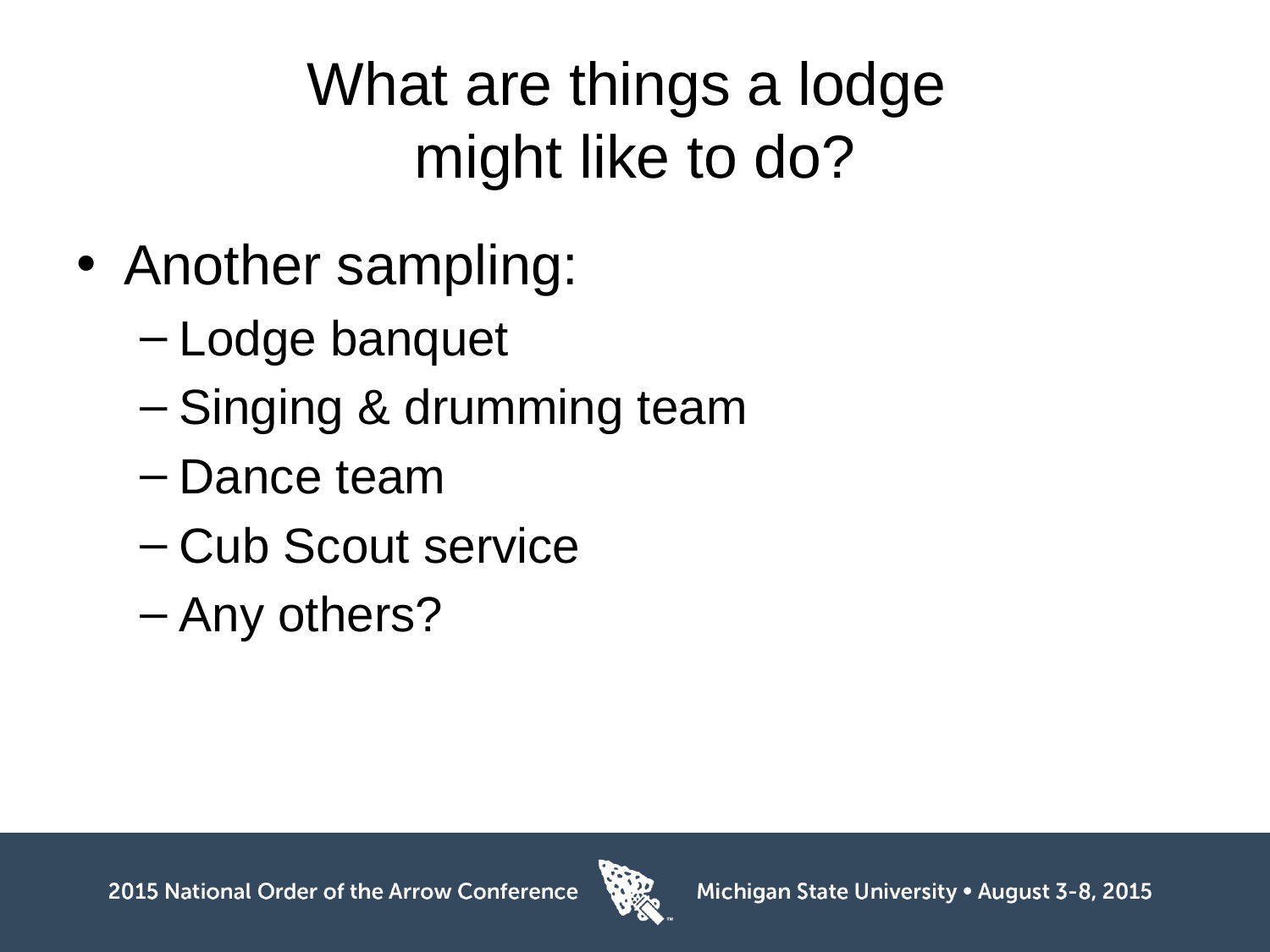

# What are things a lodge might like to do?
Another sampling:
Lodge banquet
Singing & drumming team
Dance team
Cub Scout service
Any others?